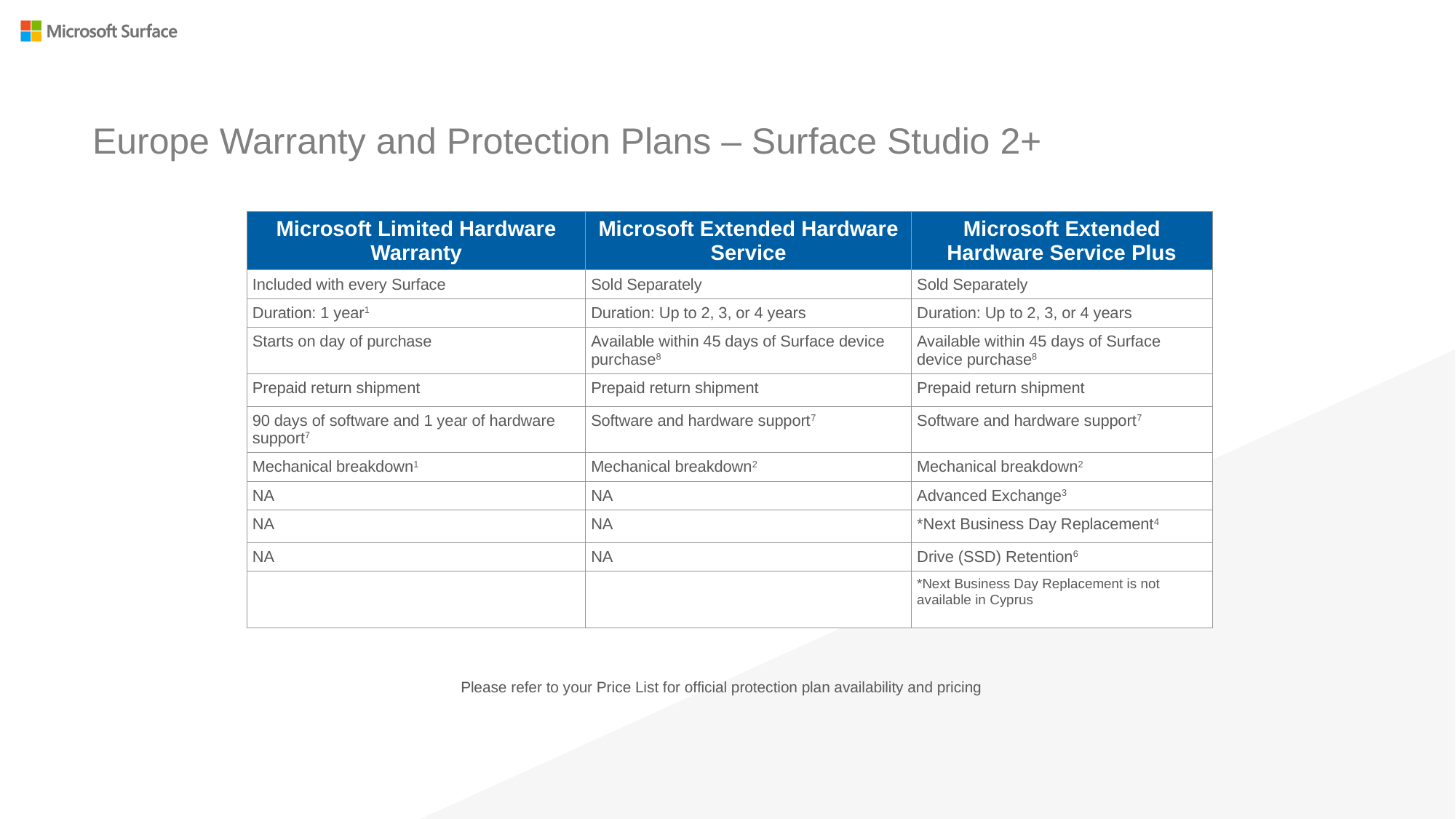

Europe Warranty and Protection Plans – Surface Studio 2+
| Microsoft Limited Hardware Warranty | Microsoft Extended Hardware Service | Microsoft Extended Hardware Service Plus |
| --- | --- | --- |
| Included with every Surface | Sold Separately | Sold Separately |
| Duration: 1 year1 | Duration: Up to 2, 3, or 4 years | Duration: Up to 2, 3, or 4 years |
| Starts on day of purchase | Available within 45 days of Surface device purchase8 | Available within 45 days of Surface device purchase8 |
| Prepaid return shipment | Prepaid return shipment | Prepaid return shipment |
| 90 days of software and 1 year of hardware support7 | Software and hardware support7 | Software and hardware support7 |
| Mechanical breakdown1 | Mechanical breakdown2 | Mechanical breakdown2 |
| NA | NA | Advanced Exchange3 |
| NA | NA | \*Next Business Day Replacement4 |
| NA | NA | Drive (SSD) Retention6 |
|  |  | \*Next Business Day Replacement is not available in Cyprus |
Please refer to your Price List for official protection plan availability and pricing